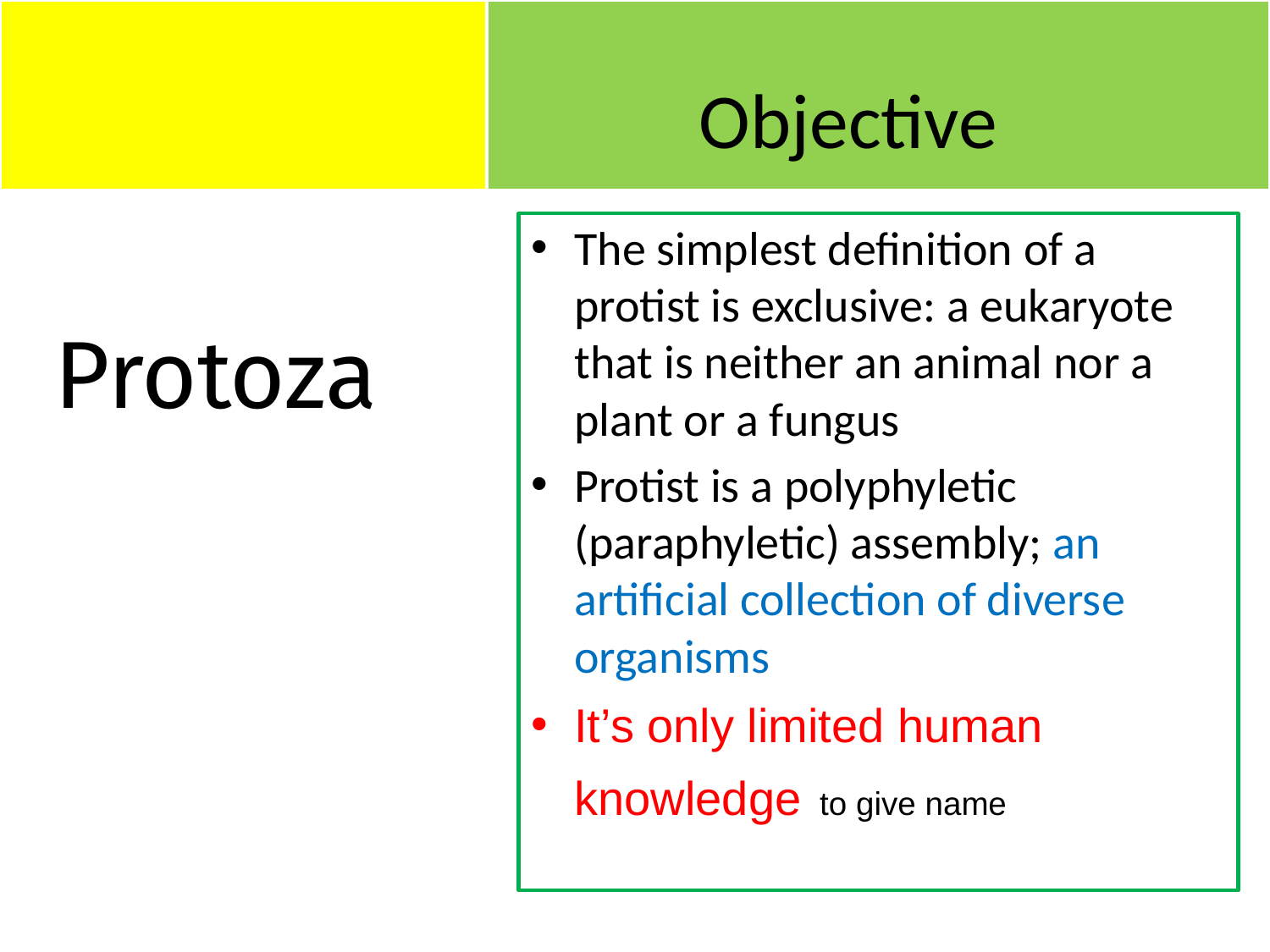

# Objective
The simplest definition of a protist is exclusive: a eukaryote that is neither an animal nor a plant or a fungus
Protist is a polyphyletic (paraphyletic) assembly; an artificial collection of diverse organisms
It’s only limited human knowledge to give name

Protoza